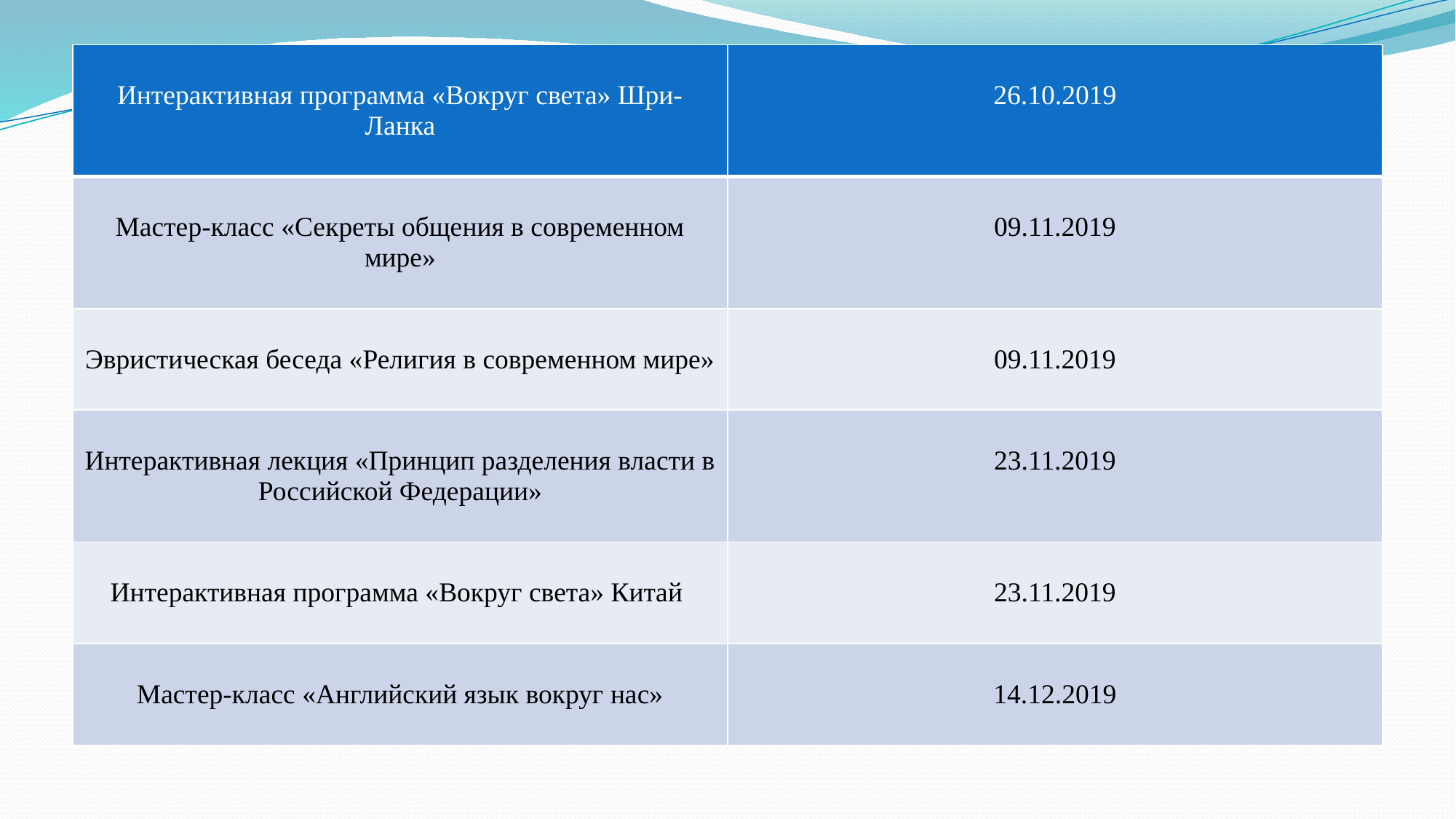

| Интерактивная программа «Вокруг света» Шри- Ланка | 26.10.2019 |
| --- | --- |
| Мастер-класс «Секреты общения в современном мире» | 09.11.2019 |
| Эвристическая беседа «Религия в современном мире» | 09.11.2019 |
| Интерактивная лекция «Принцип разделения власти в Российской Федерации» | 23.11.2019 |
| Интерактивная программа «Вокруг света» Китай | 23.11.2019 |
| Мастер-класс «Английский язык вокруг нас» | 14.12.2019 |